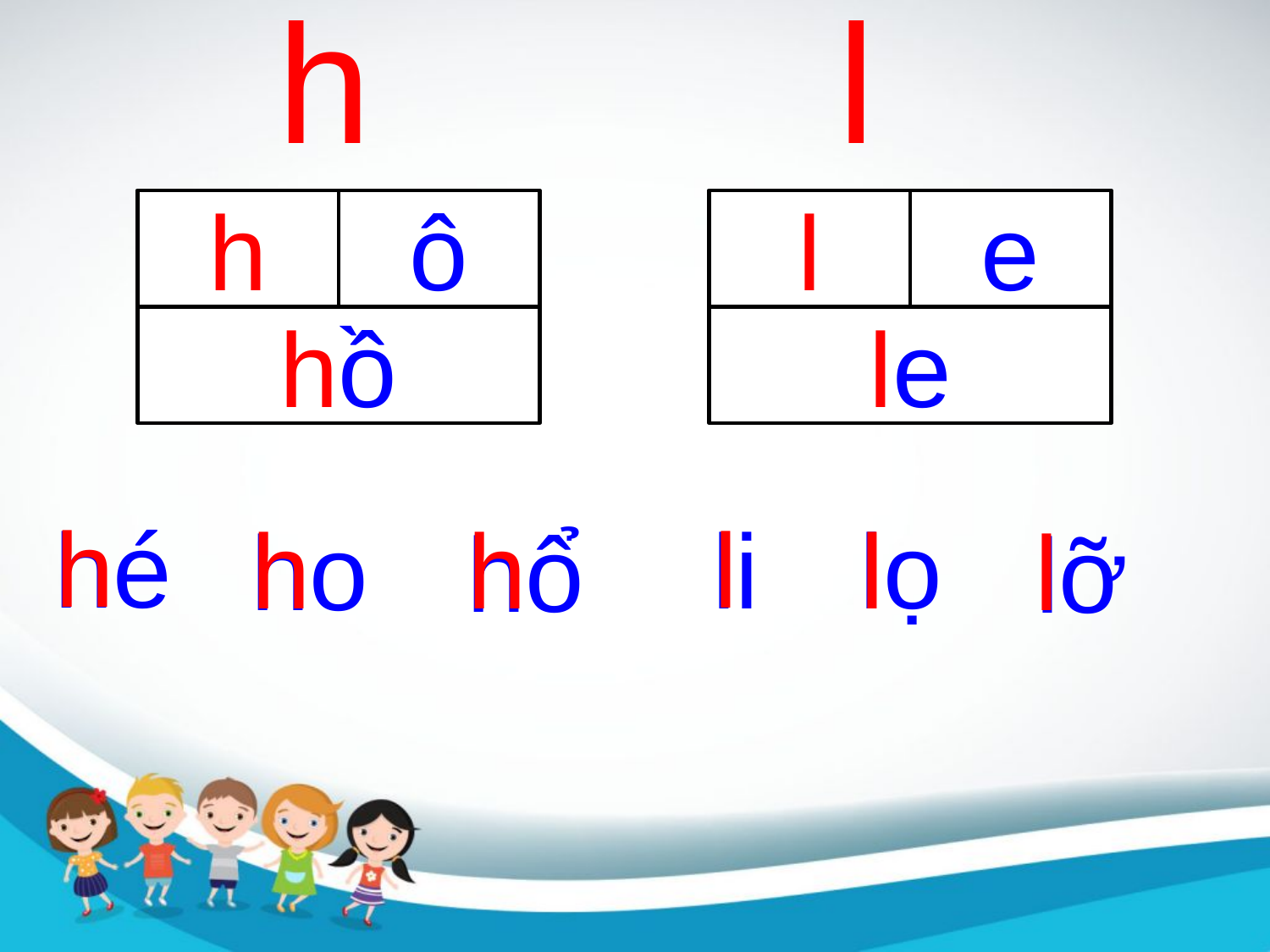

h
l
h
ô
l
e
hồ
le
h
l
hé
lọ
li
h
h
l
ho
l
hổ
lỡ